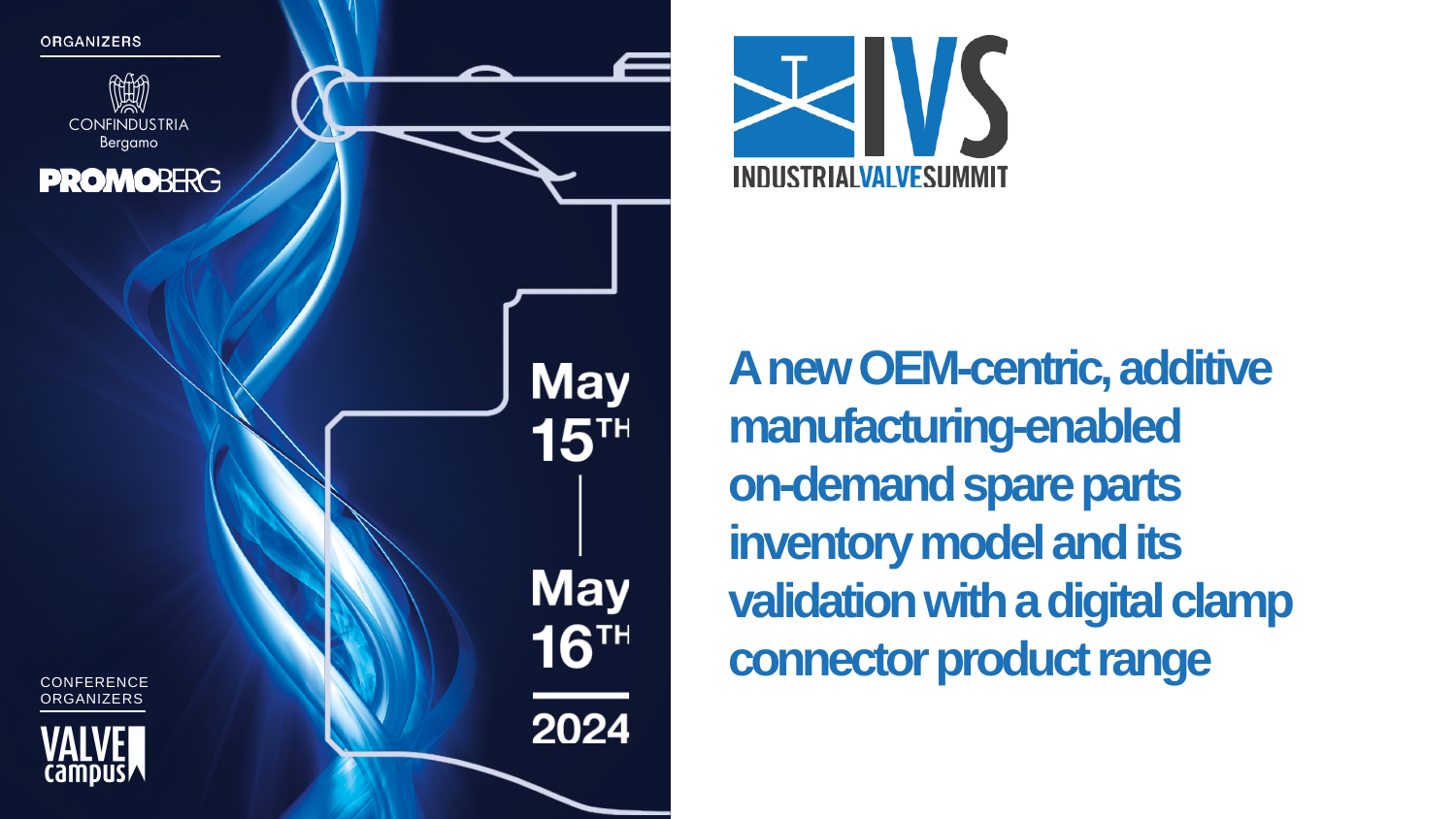

A new OEM-centric, additive manufacturing-enabled             on-demand spare parts inventory model and its validation with a digital clamp connector product range
CONFERENCE
ORGANIZERS